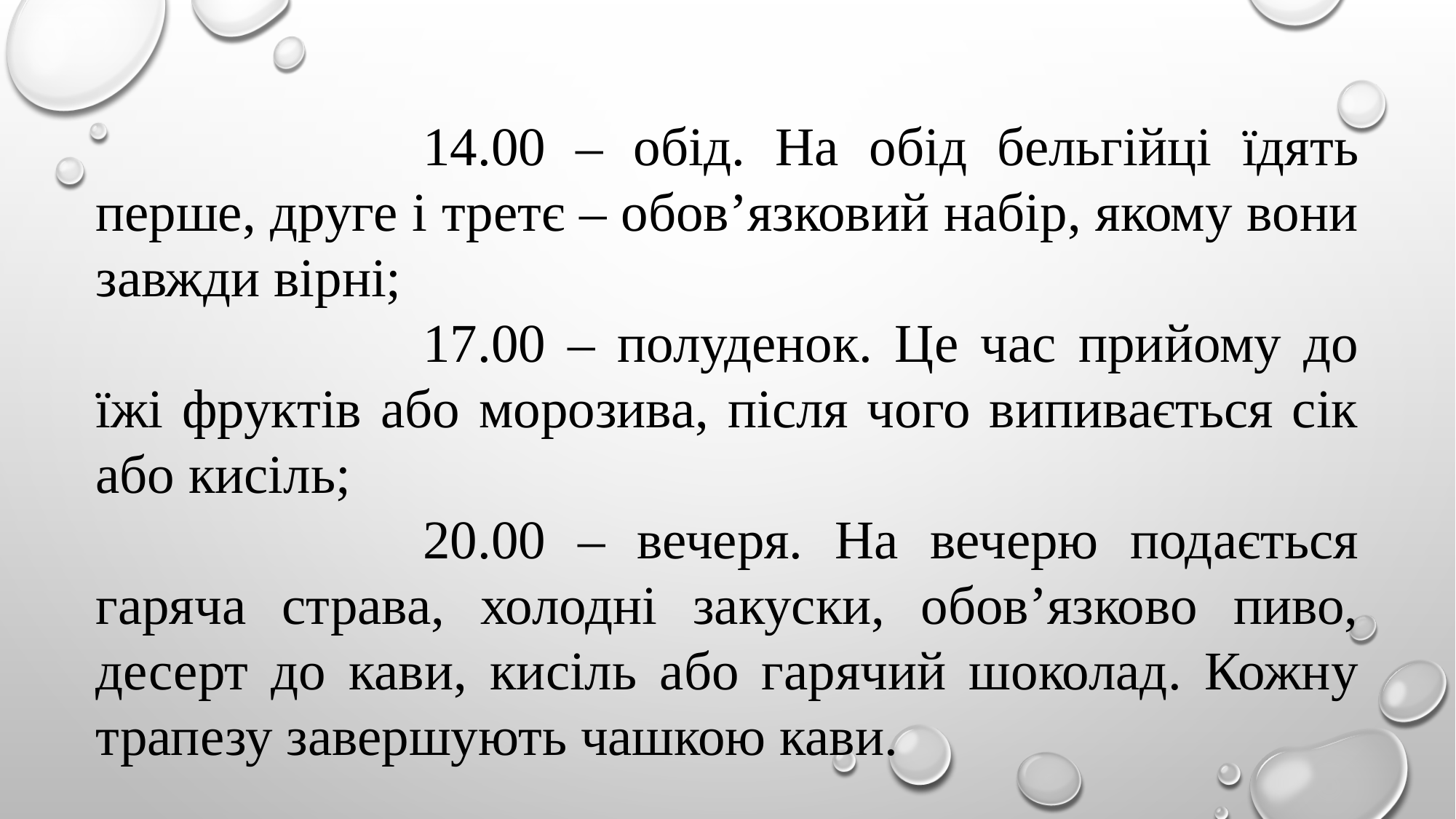

14.00 – обід. На обід бельгійці їдять перше, друге і третє – обов’язковий набір, якому вони завжди вірні;
			17.00 – полуденок. Це час прийому до їжі фруктів або морозива, після чого випивається сік або кисіль;
			20.00 – вечеря. На вечерю подається гаряча страва, холодні закуски, обов’язково пиво, десерт до кави, кисіль або гарячий шоколад. Кожну трапезу завершують чашкою кави.